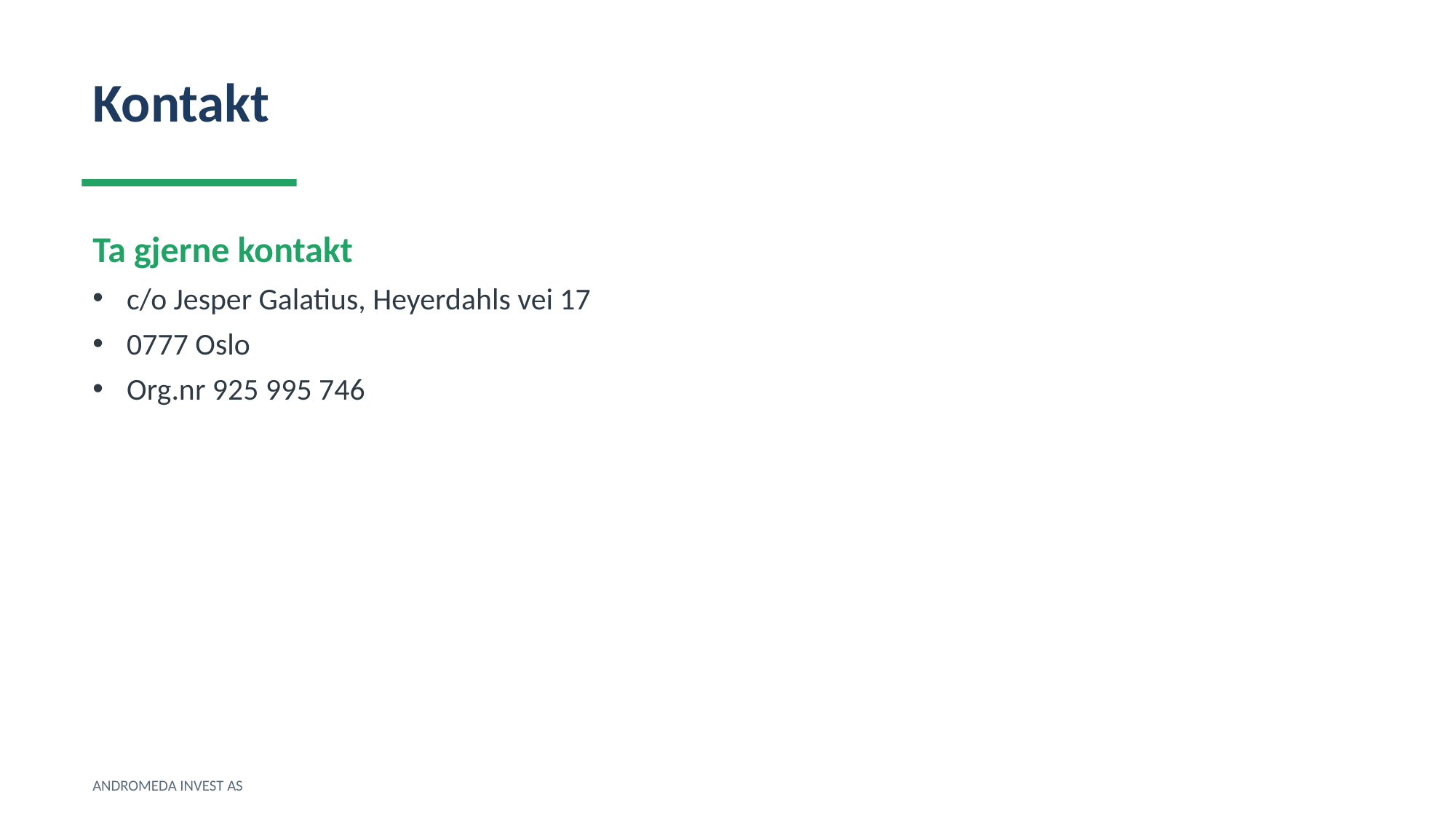

Kontakt

Ta gjerne kontakt
c/o Jesper Galatius, Heyerdahls vei 17
0777 Oslo
Org.nr 925 995 746
ANDROMEDA INVEST AS